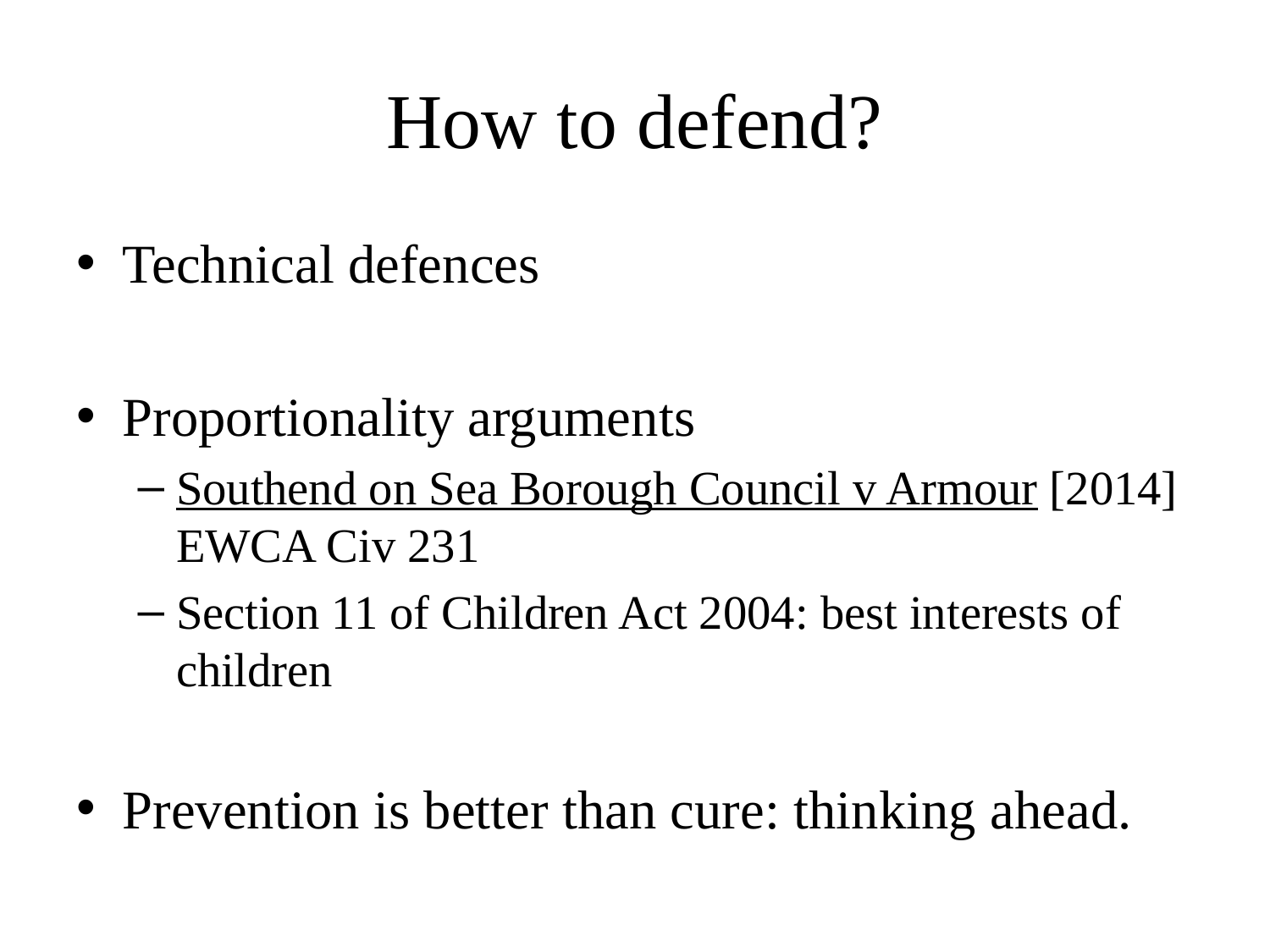

# How to defend?
Technical defences

Proportionality arguments
Southend on Sea Borough Council v Armour [2014] EWCA Civ 231
Section 11 of Children Act 2004: best interests of children

Prevention is better than cure: thinking ahead.